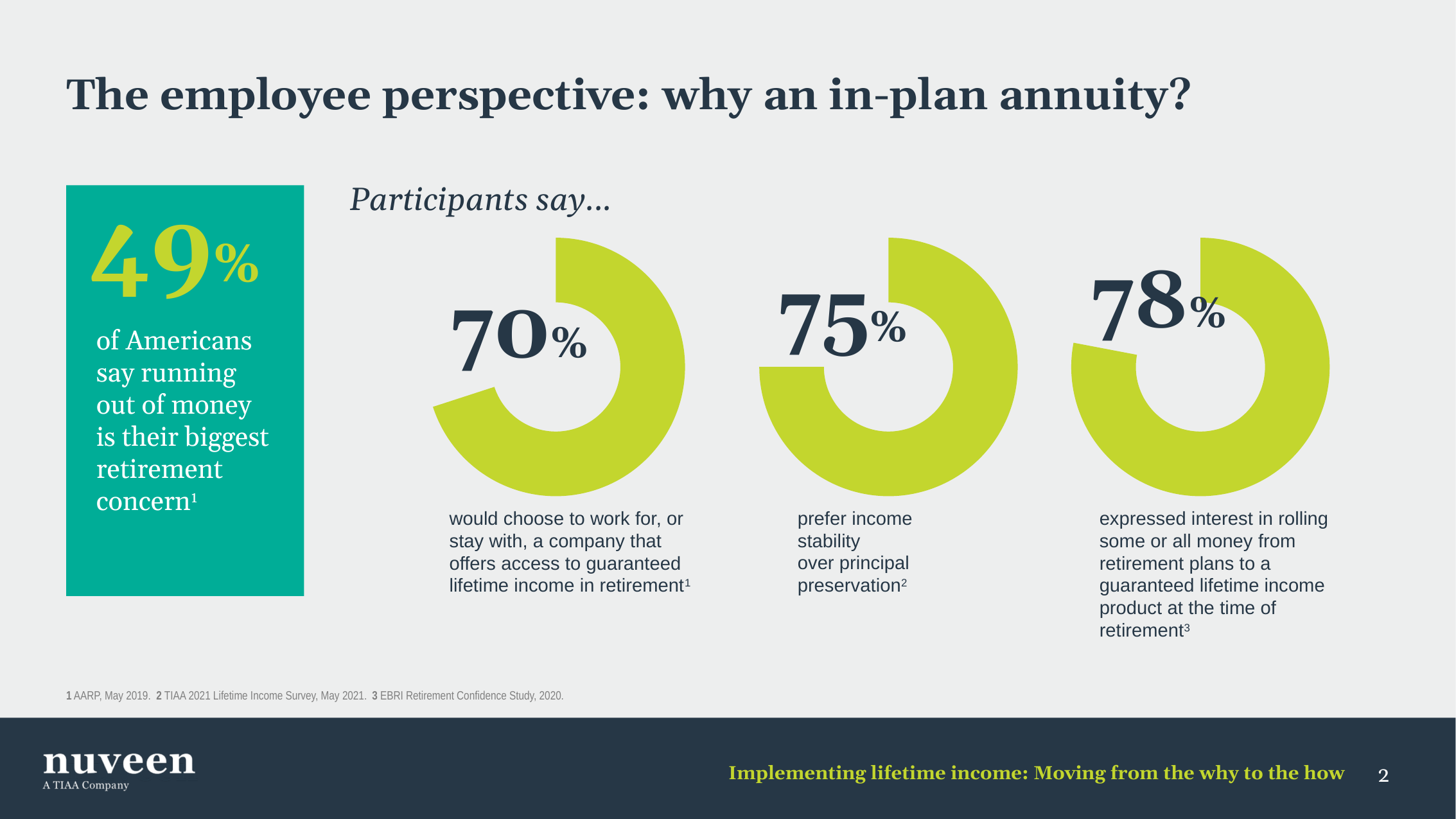

# The employee perspective: why an in-plan annuity?
Participants say...

49%

### Chart

| Category | lifetime income |
|---|---|
| participants | 70.0 |
| no | 30.0 |

### Chart

| Category | lifetime income |
|---|---|
| participants | 75.0 |
| no | 25.0 |

### Chart

| Category | lifetime income |
|---|---|
| participants | 78.0 |
| no | 22.0 |
78%
75%
70%
of Americans say running
out of money
is their biggest retirement concern1
would choose to work for, or stay with, a company that offers access to guaranteed lifetime income in retirement1
prefer income stability
over principal preservation2
expressed interest in rolling some or all money from retirement plans to a guaranteed lifetime income product at the time of retirement3
1 AARP, May 2019.  2 TIAA 2021 Lifetime Income Survey, May 2021.  3 EBRI Retirement Confidence Study, 2020.